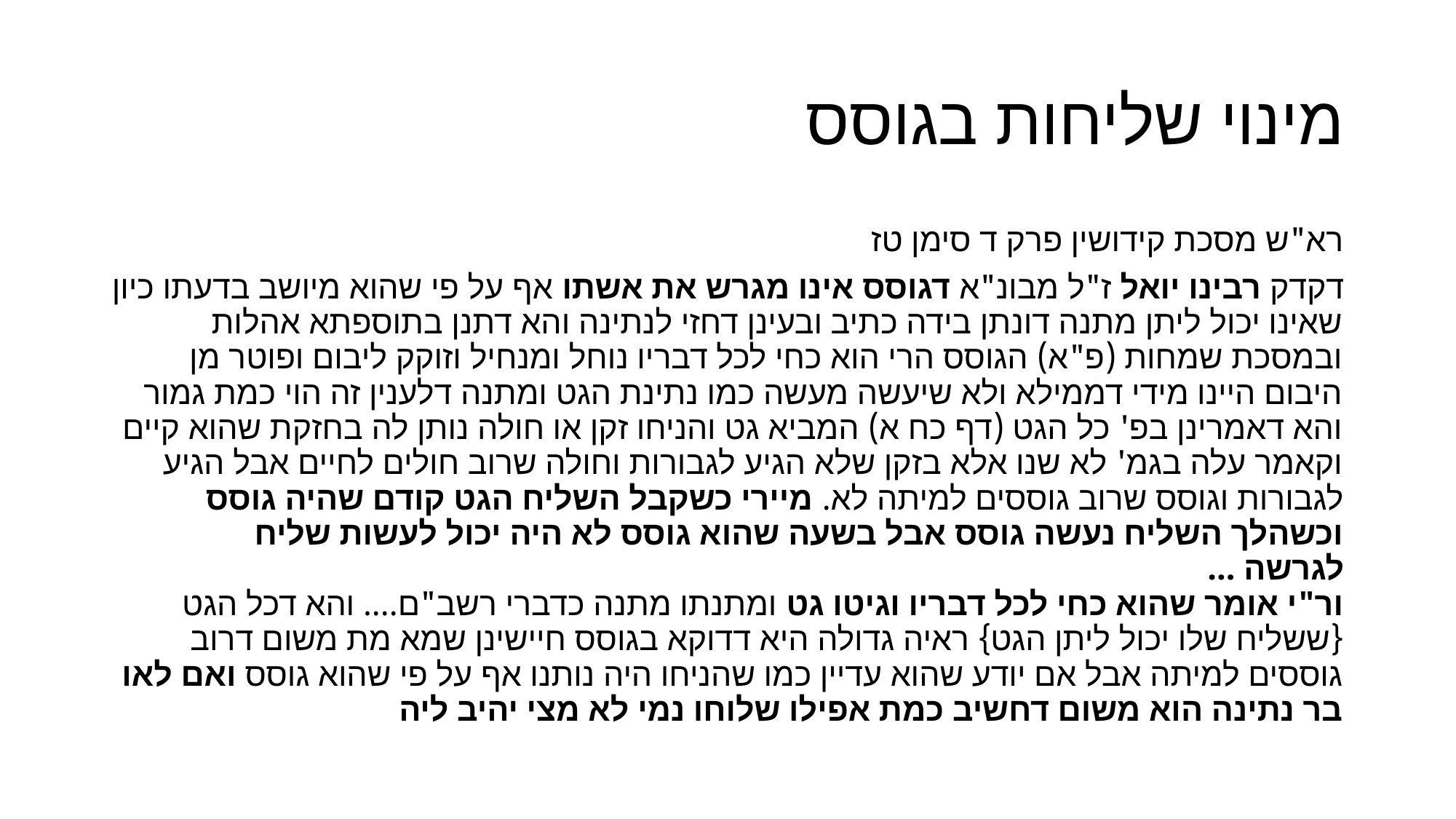

# מינוי שליחות בגוסס
רא"ש מסכת קידושין פרק ד סימן טז
דקדק רבינו יואל ז"ל מבונ"א דגוסס אינו מגרש את אשתו אף על פי שהוא מיושב בדעתו כיון שאינו יכול ליתן מתנה דונתן בידה כתיב ובעינן דחזי לנתינה והא דתנן בתוספתא אהלות ובמסכת שמחות (פ"א) הגוסס הרי הוא כחי לכל דבריו נוחל ומנחיל וזוקק ליבום ופוטר מן היבום היינו מידי דממילא ולא שיעשה מעשה כמו נתינת הגט ומתנה דלענין זה הוי כמת גמור והא דאמרינן בפ' כל הגט (דף כח א) המביא גט והניחו זקן או חולה נותן לה בחזקת שהוא קיים וקאמר עלה בגמ' לא שנו אלא בזקן שלא הגיע לגבורות וחולה שרוב חולים לחיים אבל הגיע לגבורות וגוסס שרוב גוססים למיתה לא. מיירי כשקבל השליח הגט קודם שהיה גוסס וכשהלך השליח נעשה גוסס אבל בשעה שהוא גוסס לא היה יכול לעשות שליח לגרשה ...
ור"י אומר שהוא כחי לכל דבריו וגיטו גט ומתנתו מתנה כדברי רשב"ם.... והא דכל הגט {ששליח שלו יכול ליתן הגט} ראיה גדולה היא דדוקא בגוסס חיישינן שמא מת משום דרוב גוססים למיתה אבל אם יודע שהוא עדיין כמו שהניחו היה נותנו אף על פי שהוא גוסס ואם לאו בר נתינה הוא משום דחשיב כמת אפילו שלוחו נמי לא מצי יהיב ליה